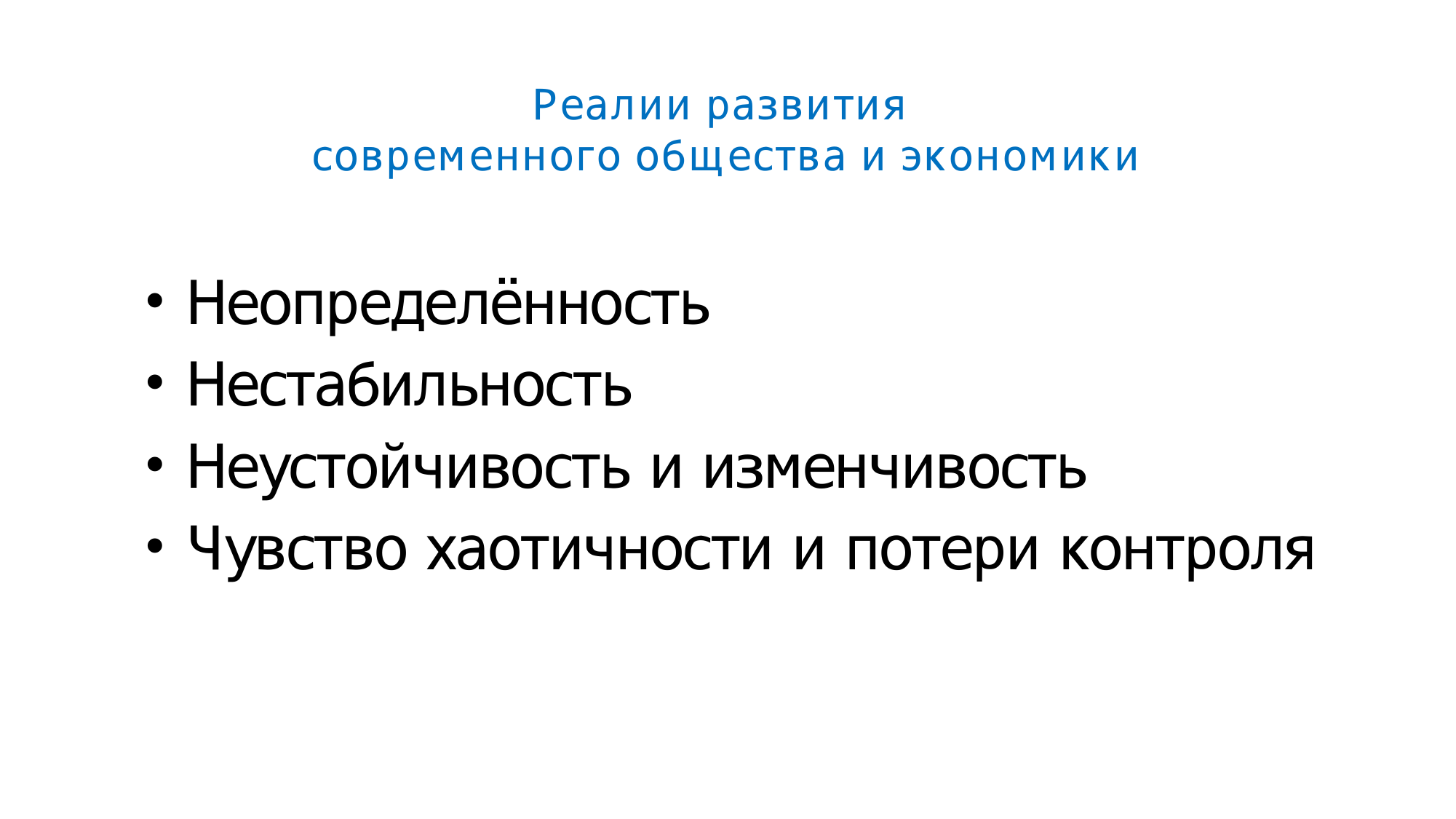

Реалии развития
современного общества и экономики

Неопределённость
Нестабильность
Неустойчивость и изменчивость
Чувство хаотичности и потери контроля